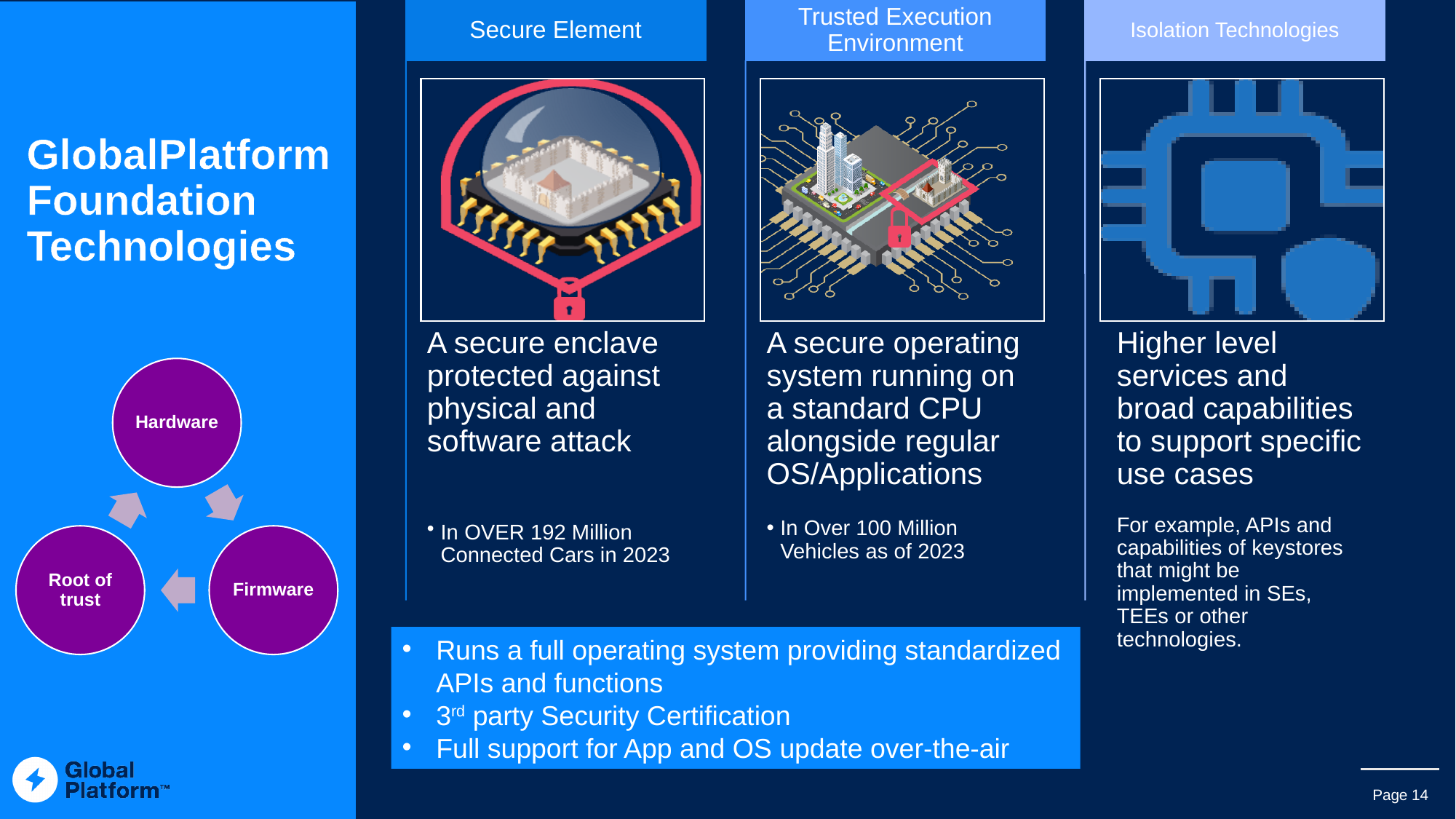

A secure enclave protected against physical and software attack

In OVER 192 Million Connected Cars in 2023
Secure Element
A secure operating system running on a standard CPU alongside regular OS/Applications

In Over 100 Million Vehicles as of 2023
Trusted Execution Environment
Higher level services and broad capabilities to support specific use cases
For example, APIs and capabilities of keystores that might be implemented in SEs, TEEs or other technologies.
Isolation Technologies
# GlobalPlatform Foundation Technologies

Hardware

Firmware

Root of trust

Runs a full operating system providing standardized APIs and functions
3rd party Security Certification
Full support for App and OS update over-the-air